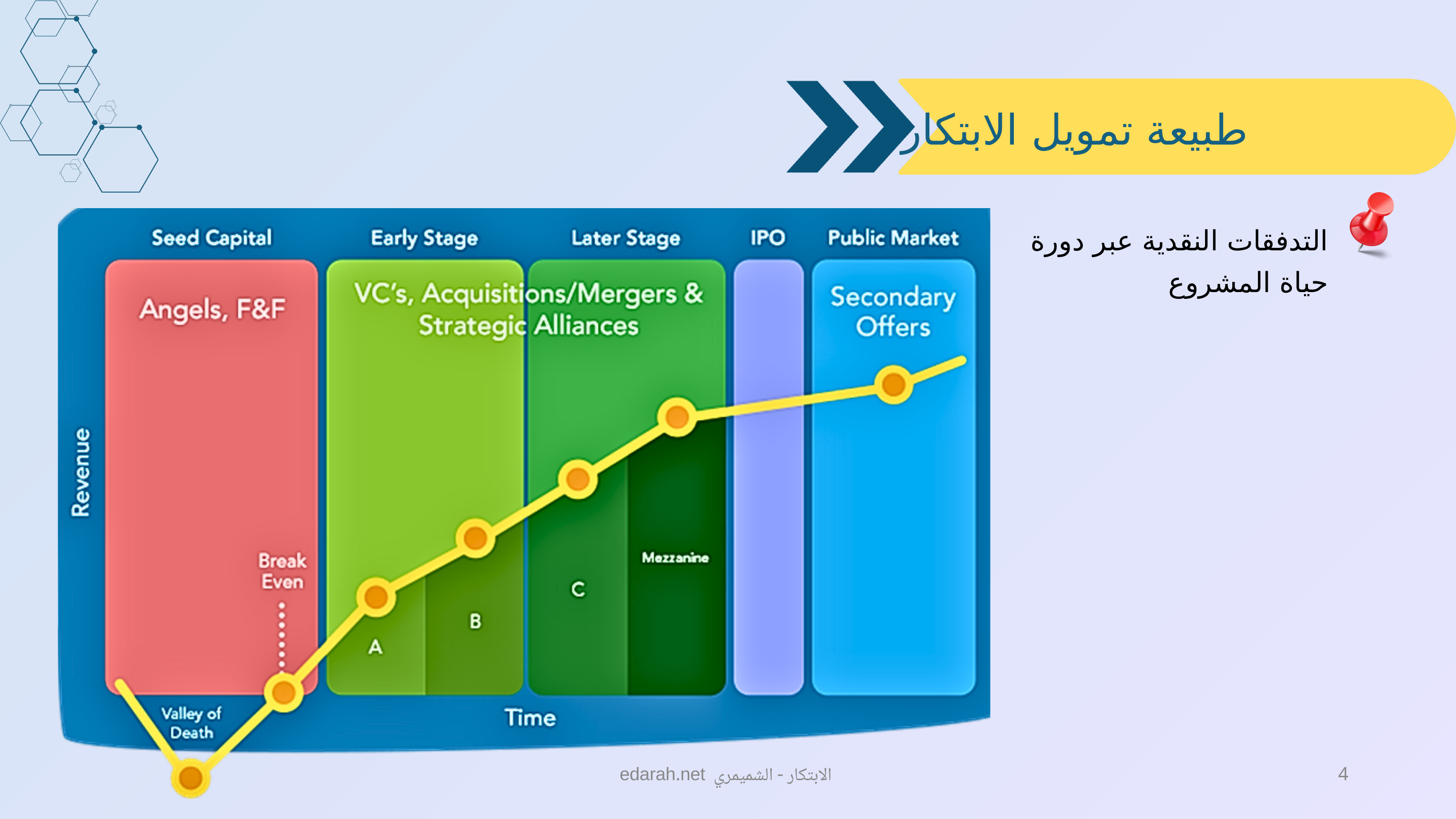

طبيعة تمويل الابتكار

التدفقات النقدية عبر دورة حياة المشروع
edarah.net  الابتكار - الشميمري
4